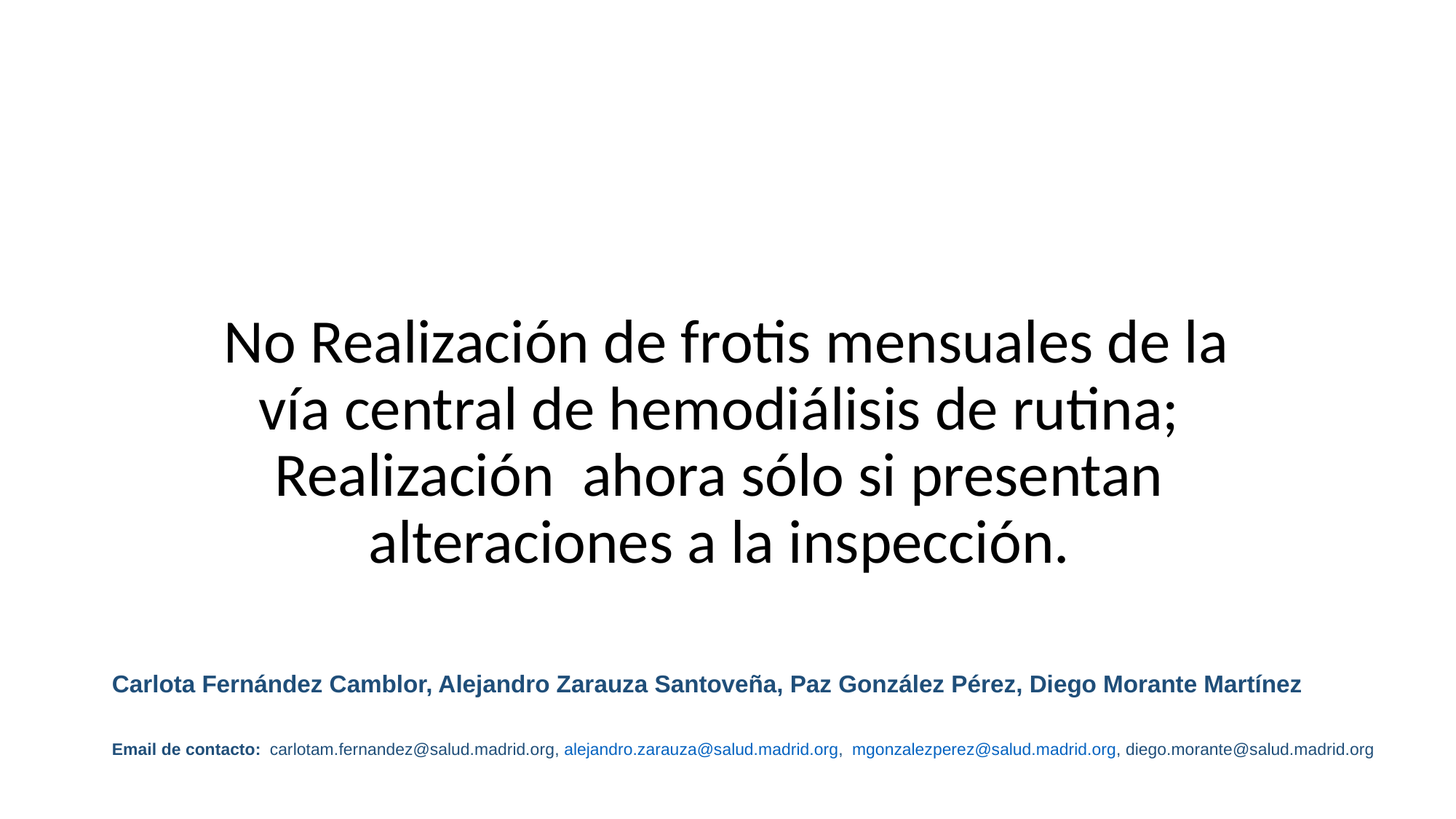

# No Realización de frotis mensuales de la vía central de hemodiálisis de rutina; Realización  ahora sólo si presentan alteraciones a la inspección.
Carlota Fernández Camblor, Alejandro Zarauza Santoveña, Paz González Pérez, Diego Morante Martínez

Email de contacto:  carlotam.fernandez@salud.madrid.org, alejandro.zarauza@salud.madrid.org,  mgonzalezperez@salud.madrid.org, diego.morante@salud.madrid.org